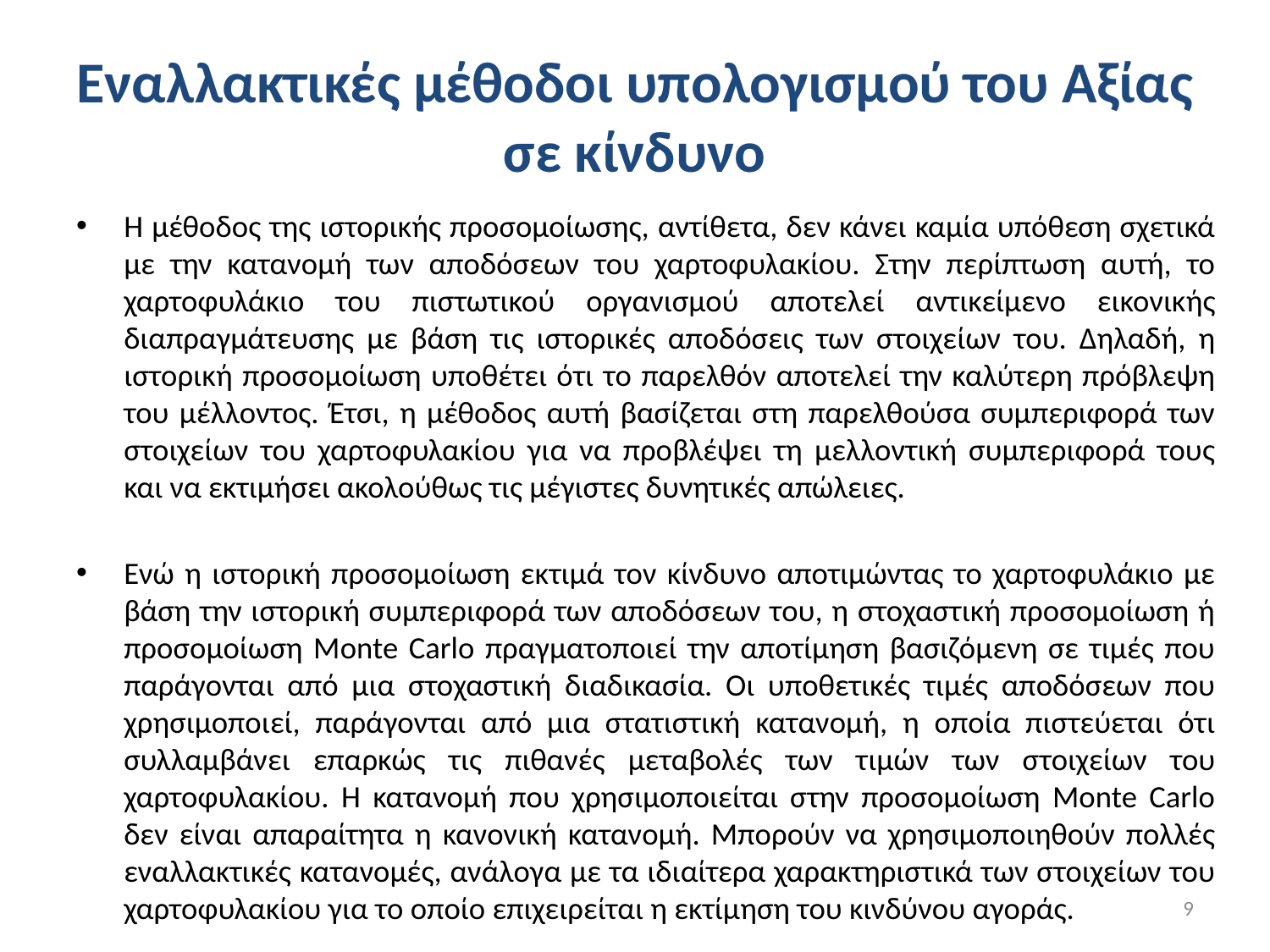

# Εναλλακτικές μέθοδοι υπολογισμού του Αξίας σε κίνδυνο
Η μέθοδος της ιστορικής προσομοίωσης, αντίθετα, δεν κάνει καμία υπόθεση σχετικά με την κατανομή των αποδόσεων του χαρτοφυλακίου. Στην περίπτωση αυτή, το χαρτοφυλάκιο του πιστωτικού οργανισμού αποτελεί αντικείμενο εικονικής διαπραγμάτευσης με βάση τις ιστορικές αποδόσεις των στοιχείων του. Δηλαδή, η ιστορική προσομοίωση υποθέτει ότι το παρελθόν αποτελεί την καλύτερη πρόβλεψη του μέλλοντος. Έτσι, η μέθοδος αυτή βασίζεται στη παρελθούσα συμπεριφορά των στοιχείων του χαρτοφυλακίου για να προβλέψει τη μελλοντική συμπεριφορά τους και να εκτιμήσει ακολούθως τις μέγιστες δυνητικές απώλειες.

Ενώ η ιστορική προσομοίωση εκτιμά τον κίνδυνο αποτιμώντας το χαρτοφυλάκιο με βάση την ιστορική συμπεριφορά των αποδόσεων του, η στοχαστική προσομοίωση ή προσομοίωση Monte Carlo πραγματοποιεί την αποτίμηση βασιζόμενη σε τιμές που παράγονται από μια στοχαστική διαδικασία. Οι υποθετικές τιμές αποδόσεων που χρησιμοποιεί, παράγονται από μια στατιστική κατανομή, η οποία πιστεύεται ότι συλλαμβάνει επαρκώς τις πιθανές μεταβολές των τιμών των στοιχείων του χαρτοφυλακίου. Η κατανομή που χρησιμοποιείται στην προσομοίωση Monte Carlo δεν είναι απαραίτητα η κανονική κατανομή. Μπορούν να χρησιμοποιηθούν πολλές εναλλακτικές κατανομές, ανάλογα με τα ιδιαίτερα χαρακτηριστικά των στοιχείων του χαρτοφυλακίου για το οποίο επιχειρείται η εκτίμηση του κινδύνου αγοράς.

9